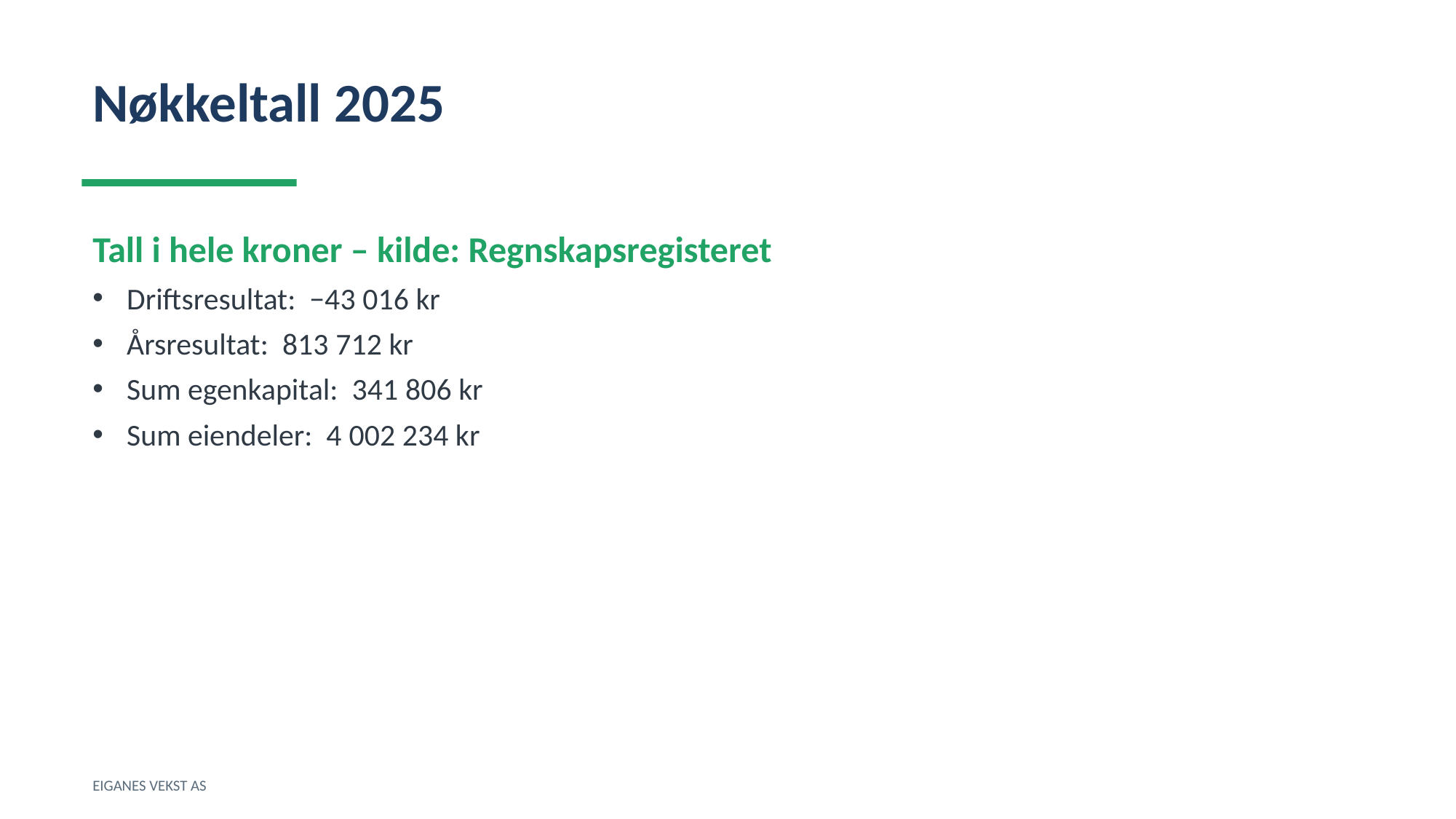

Nøkkeltall 2025

Tall i hele kroner – kilde: Regnskapsregisteret
Driftsresultat:  −43 016 kr
Årsresultat:  813 712 kr
Sum egenkapital:  341 806 kr
Sum eiendeler:  4 002 234 kr
EIGANES VEKST AS